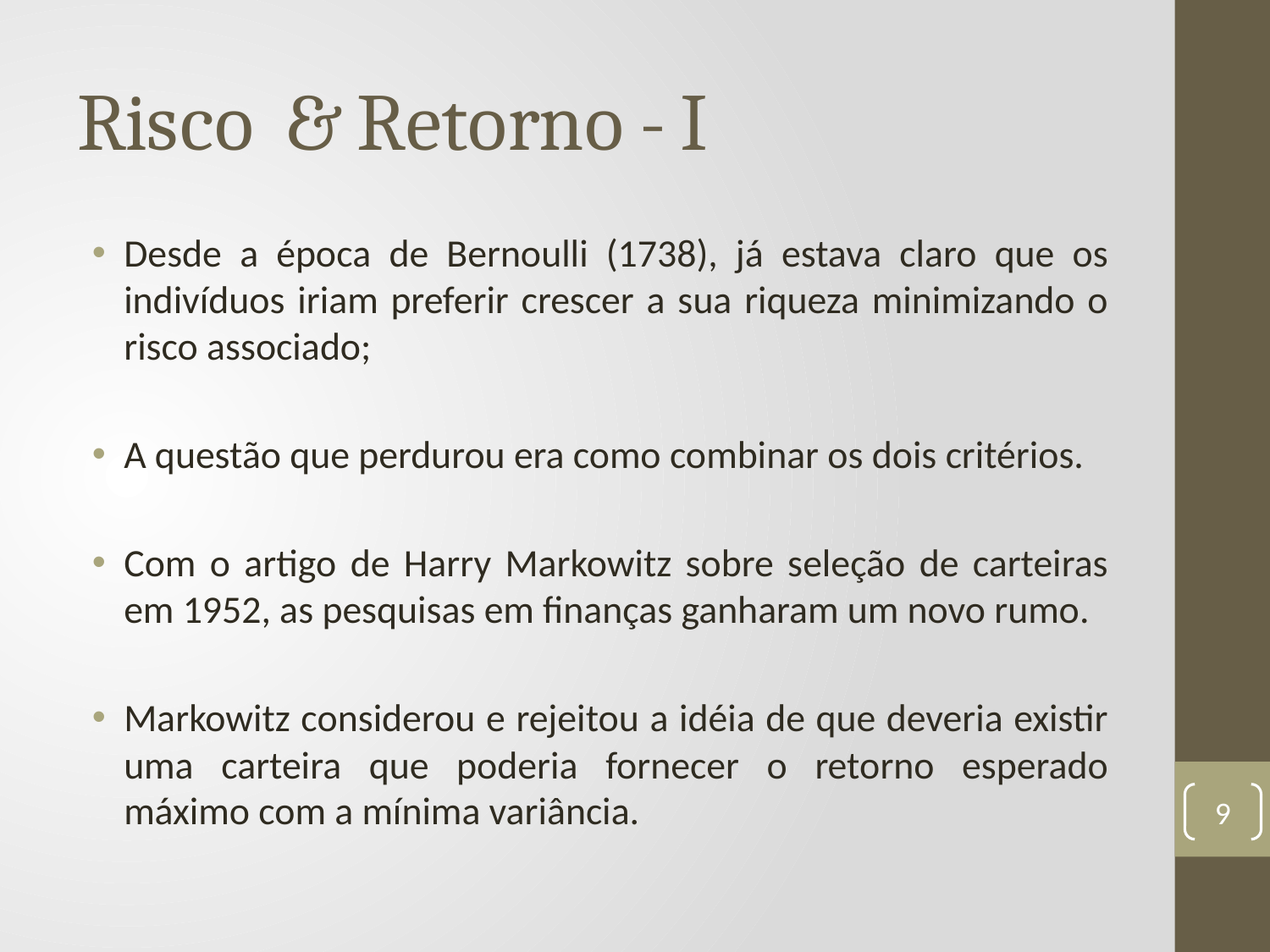

# Risco  & Retorno - I
Desde a época de Bernoulli (1738), já estava claro que os indivíduos iriam preferir crescer a sua riqueza minimizando o risco associado;

A questão que perdurou era como combinar os dois critérios.

Com o artigo de Harry Markowitz sobre seleção de carteiras em 1952, as pesquisas em finanças ganharam um novo rumo.

Markowitz considerou e rejeitou a idéia de que deveria existir uma carteira que poderia fornecer o retorno esperado máximo com a mínima variância.
9